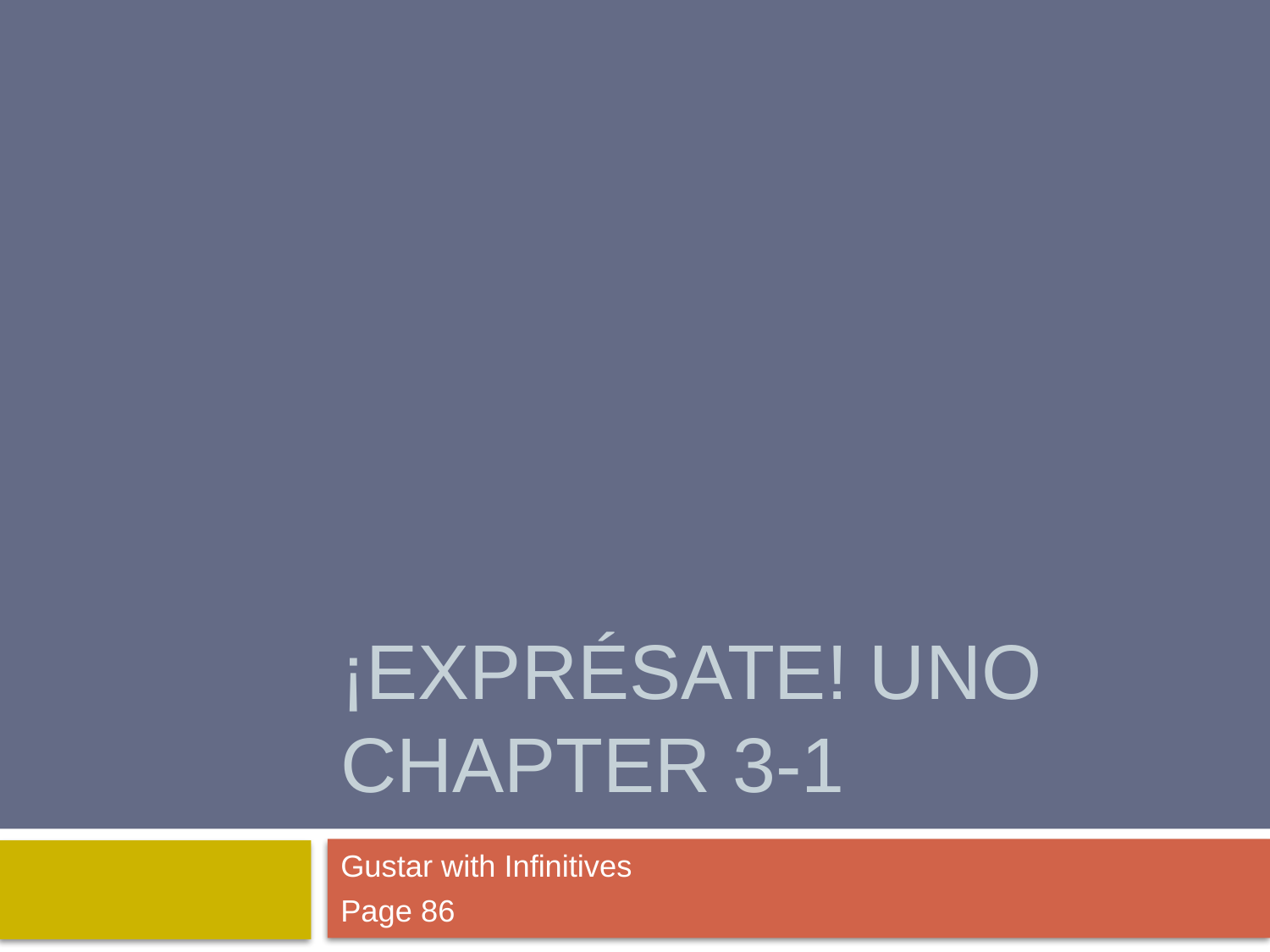

# ¡Exprésate! UNO Chapter 3-1
Gustar with Infinitives
Page 86